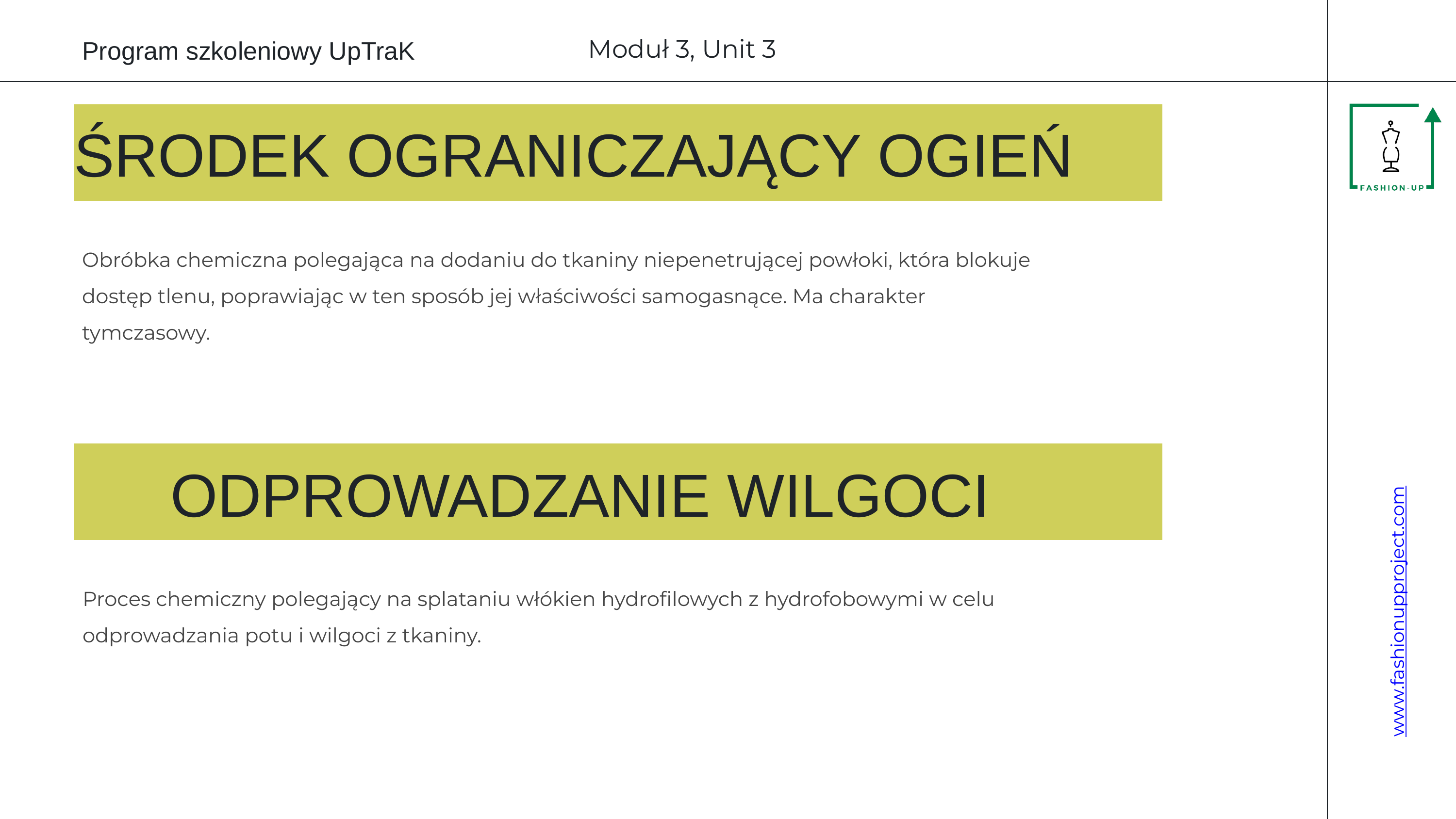

Moduł 3, Unit 3

www.fashionupproject.com

Program szkoleniowy UpTraK

ŚRODEK OGRANICZAJĄCY OGIEŃ
Obróbka chemiczna polegająca na dodaniu do tkaniny niepenetrującej powłoki, która blokuje dostęp tlenu, poprawiając w ten sposób jej właściwości samogasnące. Ma charakter tymczasowy.

ODPROWADZANIE WILGOCI
Proces chemiczny polegający na splataniu włókien hydrofilowych z hydrofobowymi w celu odprowadzania potu i wilgoci z tkaniny.